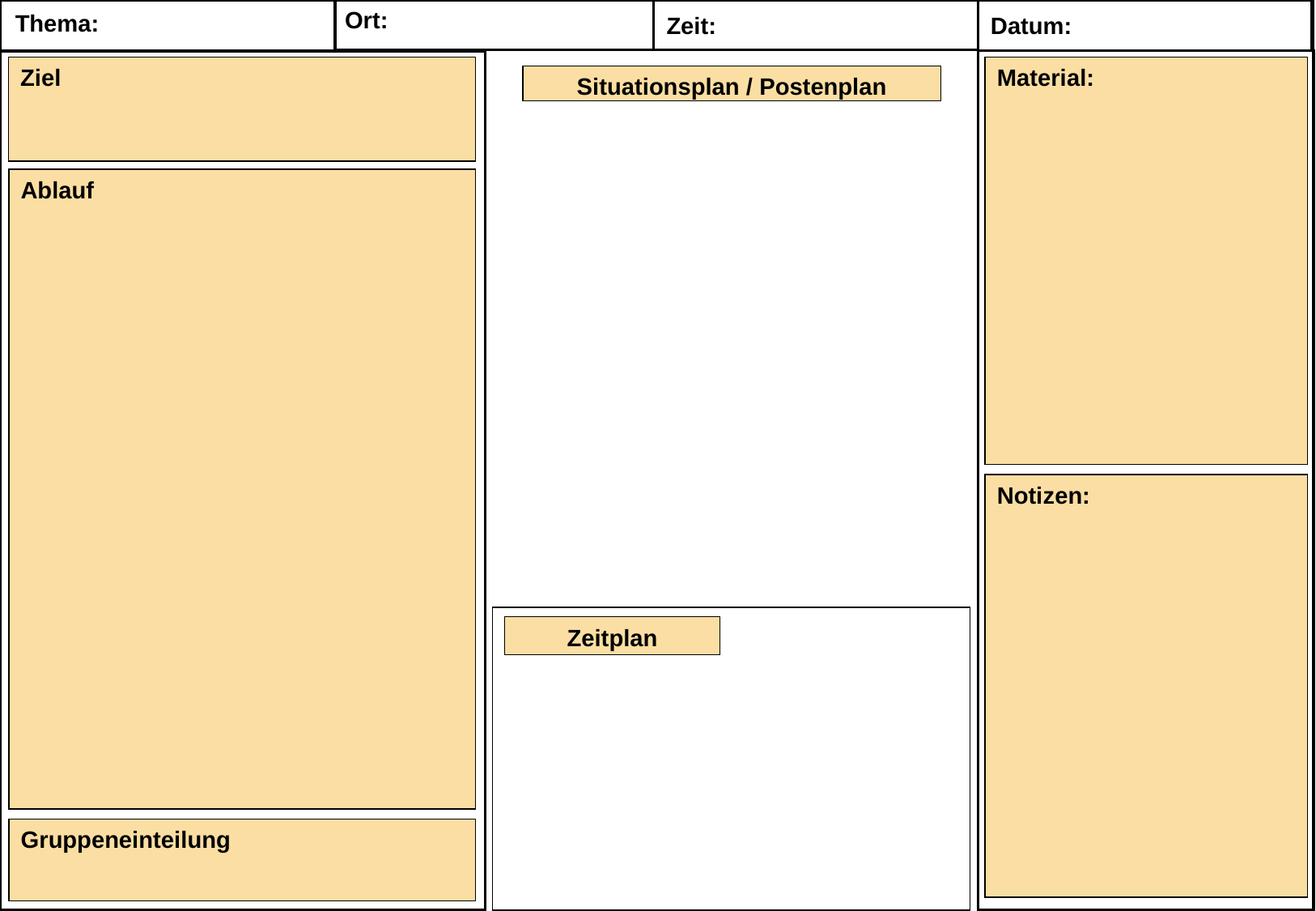

Ort:

Zeit:
Datum:

Thema:
1. Heizung Posten

Ziel

Material:

Situationsplan / Postenplan
3. Trsp Leitung Posten
Ablauf

4. TLF

Notizen:

2. Tenn Posten

Zeitplan
Gruppeneinteilung